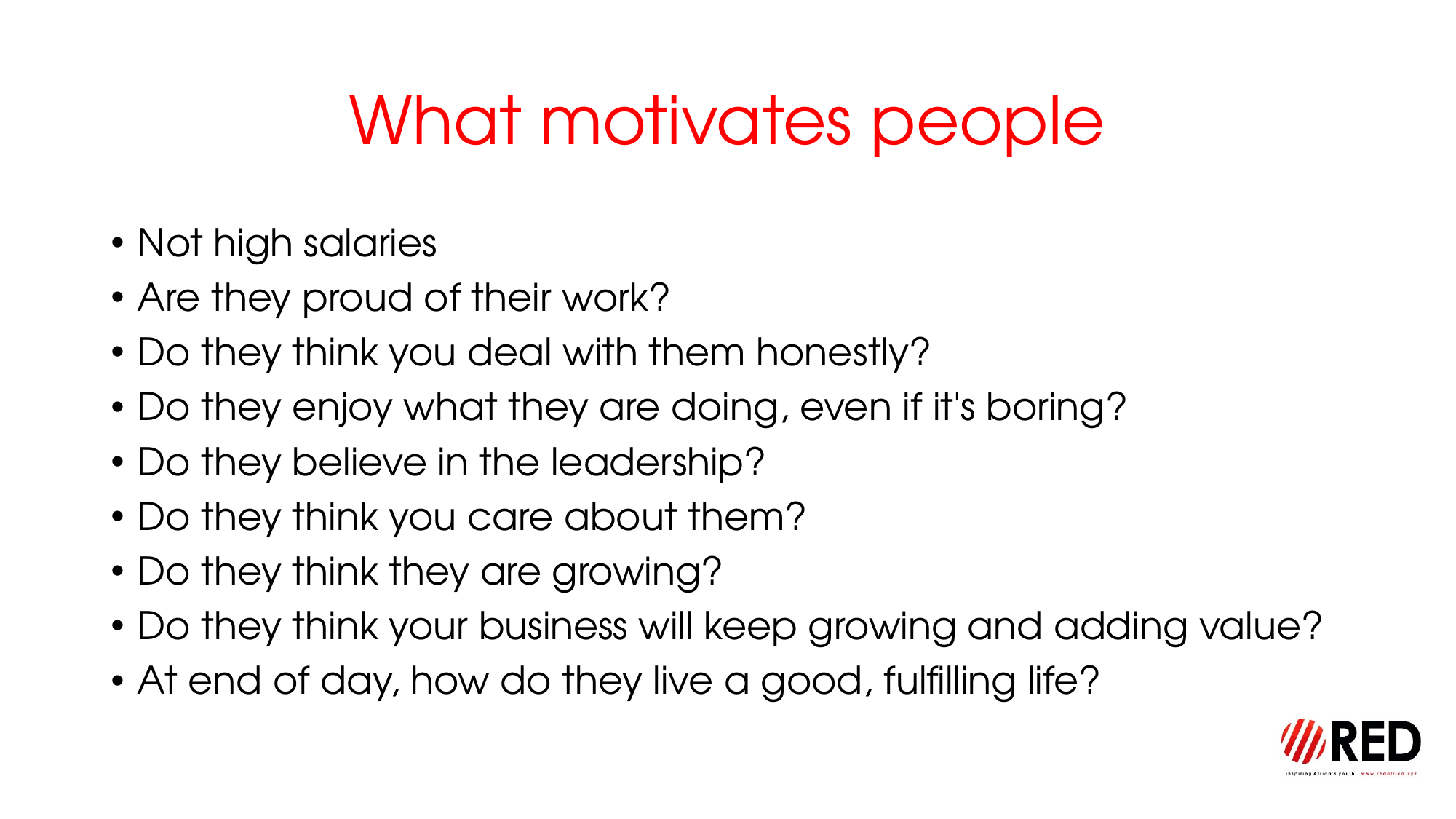

# What motivates people
Not high salaries
Are they proud of their work?
Do they think you deal with them honestly?
Do they enjoy what they are doing, even if it's boring?
Do they believe in the leadership?
Do they think you care about them?
Do they think they are growing?
Do they think your business will keep growing and adding value?
At end of day, how do they live a good, fulfilling life?